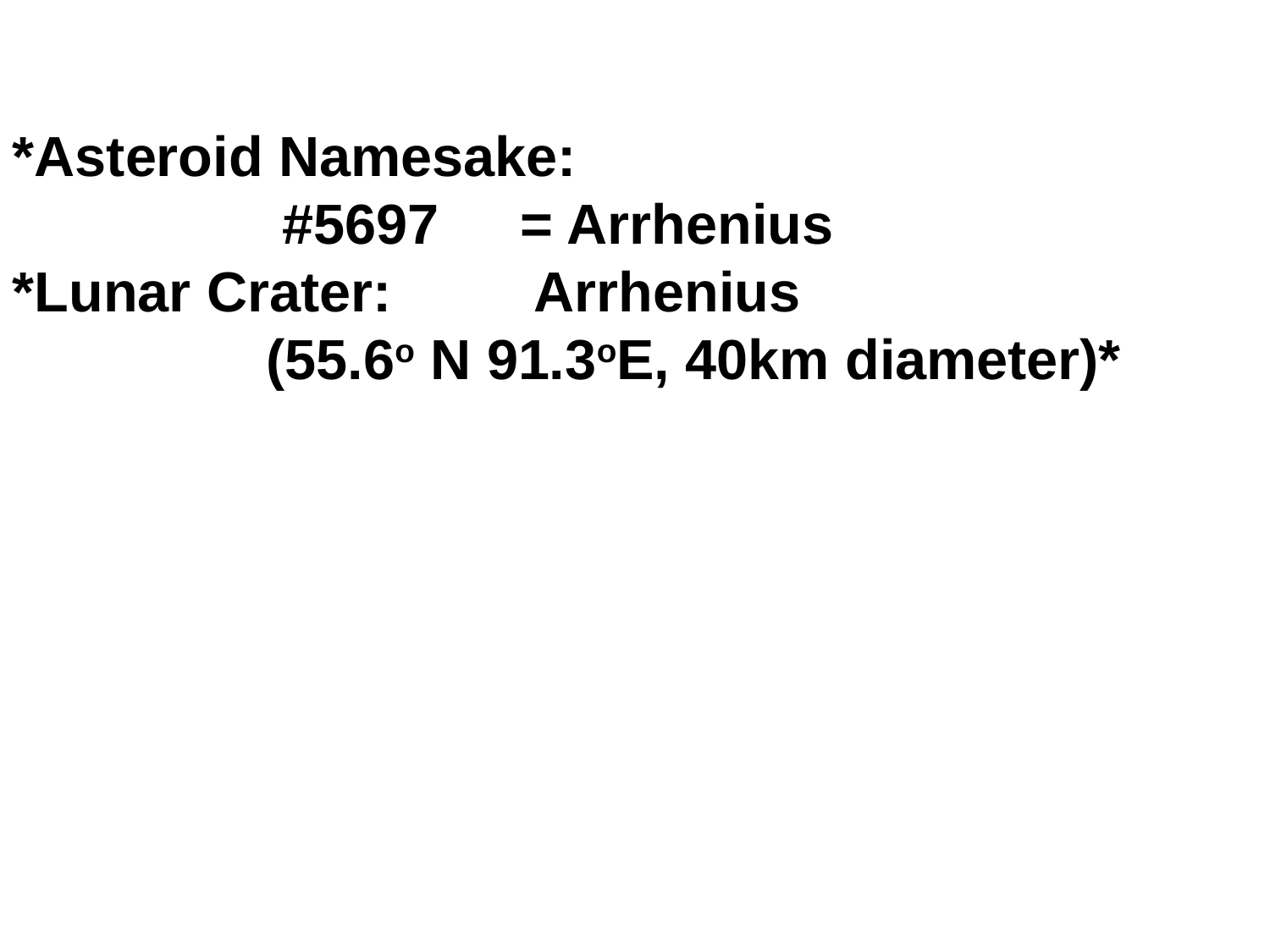

*Asteroid Namesake:
		 #5697	= Arrhenius
*Lunar Crater:		 Arrhenius
		(55.6o N 91.3oE, 40km diameter)*